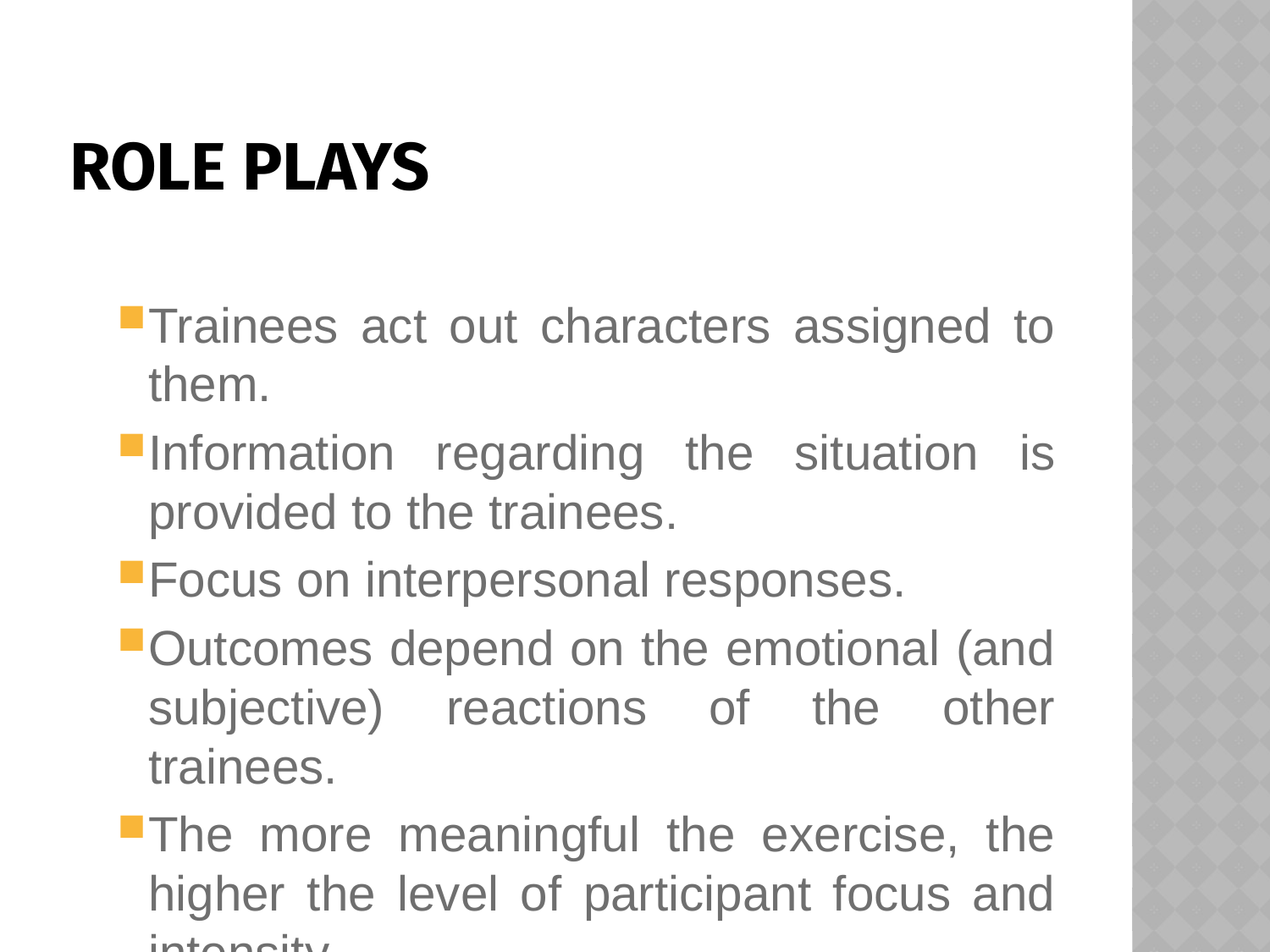

# Role Plays

Trainees act out characters assigned to them.
Information regarding the situation is provided to the trainees.
Focus on interpersonal responses.
Outcomes depend on the emotional (and subjective) reactions of the other trainees.
The more meaningful the exercise, the higher the level of participant focus and intensity.